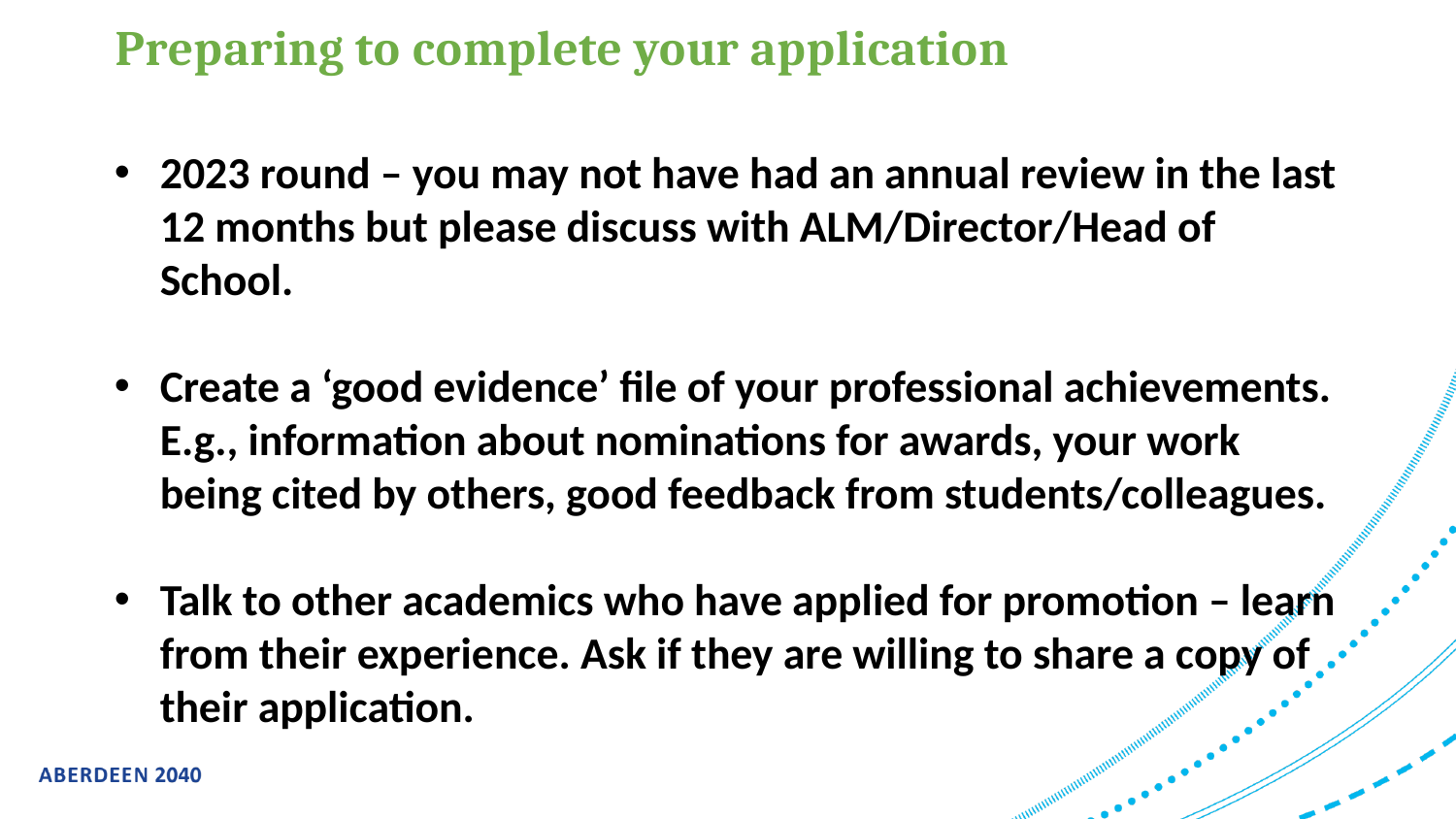

Preparing to complete your application
#
2023 round – you may not have had an annual review in the last 12 months but please discuss with ALM/Director/Head of School.

Create a ‘good evidence’ file of your professional achievements. E.g., information about nominations for awards, your work being cited by others, good feedback from students/colleagues.

Talk to other academics who have applied for promotion – learn from their experience. Ask if they are willing to share a copy of their application.